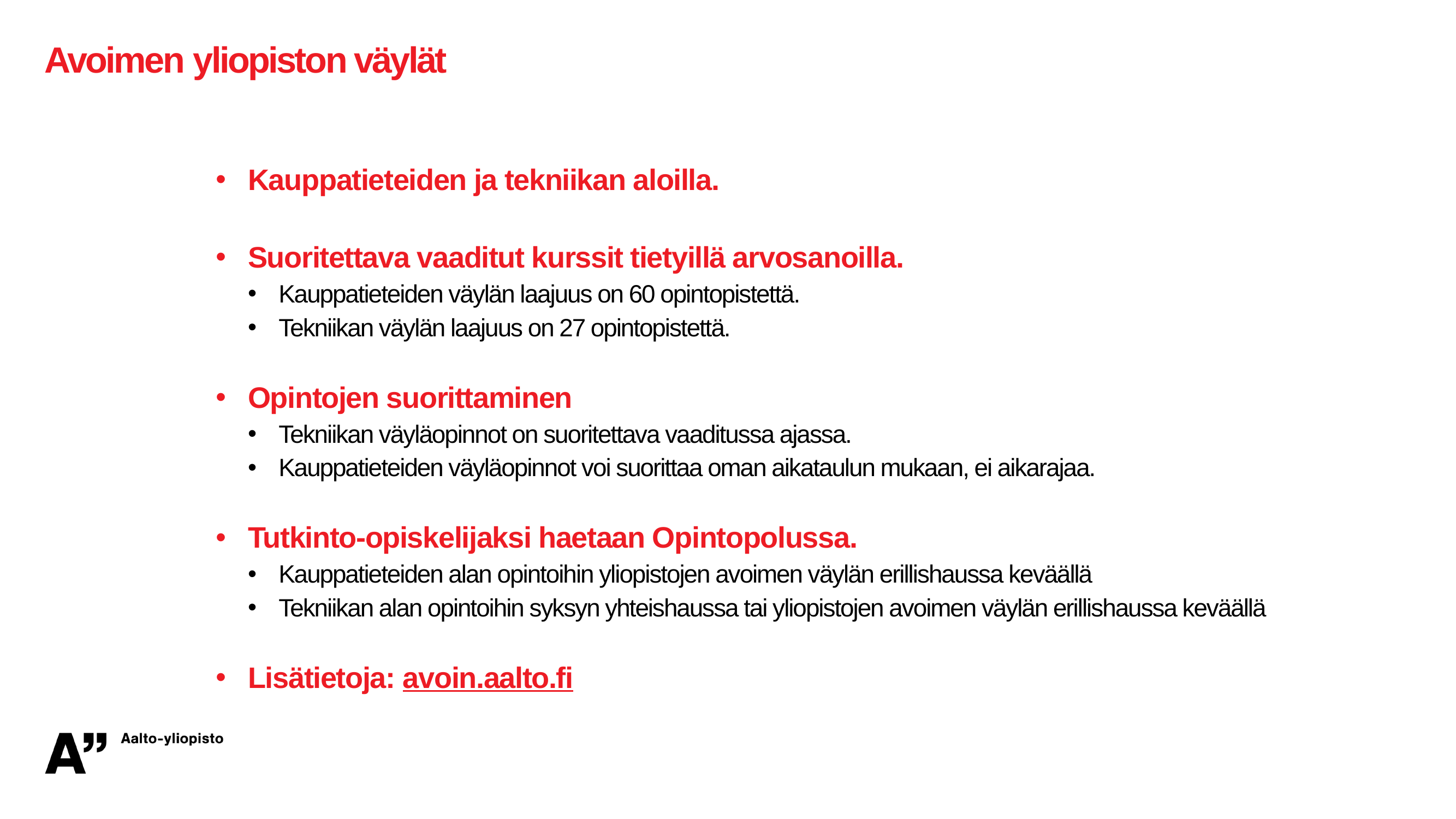

# Avoimen yliopiston väylät
Kauppatieteiden ja tekniikan aloilla.

Suoritettava vaaditut kurssit tietyillä arvosanoilla.
Kauppatieteiden väylän laajuus on 60 opintopistettä.
Tekniikan väylän laajuus on 27 opintopistettä.

Opintojen suorittaminen
Tekniikan väyläopinnot on suoritettava vaaditussa ajassa.
Kauppatieteiden väyläopinnot voi suorittaa oman aikataulun mukaan, ei aikarajaa.

Tutkinto-opiskelijaksi haetaan Opintopolussa.
Kauppatieteiden alan opintoihin yliopistojen avoimen väylän erillishaussa keväällä
Tekniikan alan opintoihin syksyn yhteishaussa tai yliopistojen avoimen väylän erillishaussa keväällä

Lisätietoja: avoin.aalto.fi